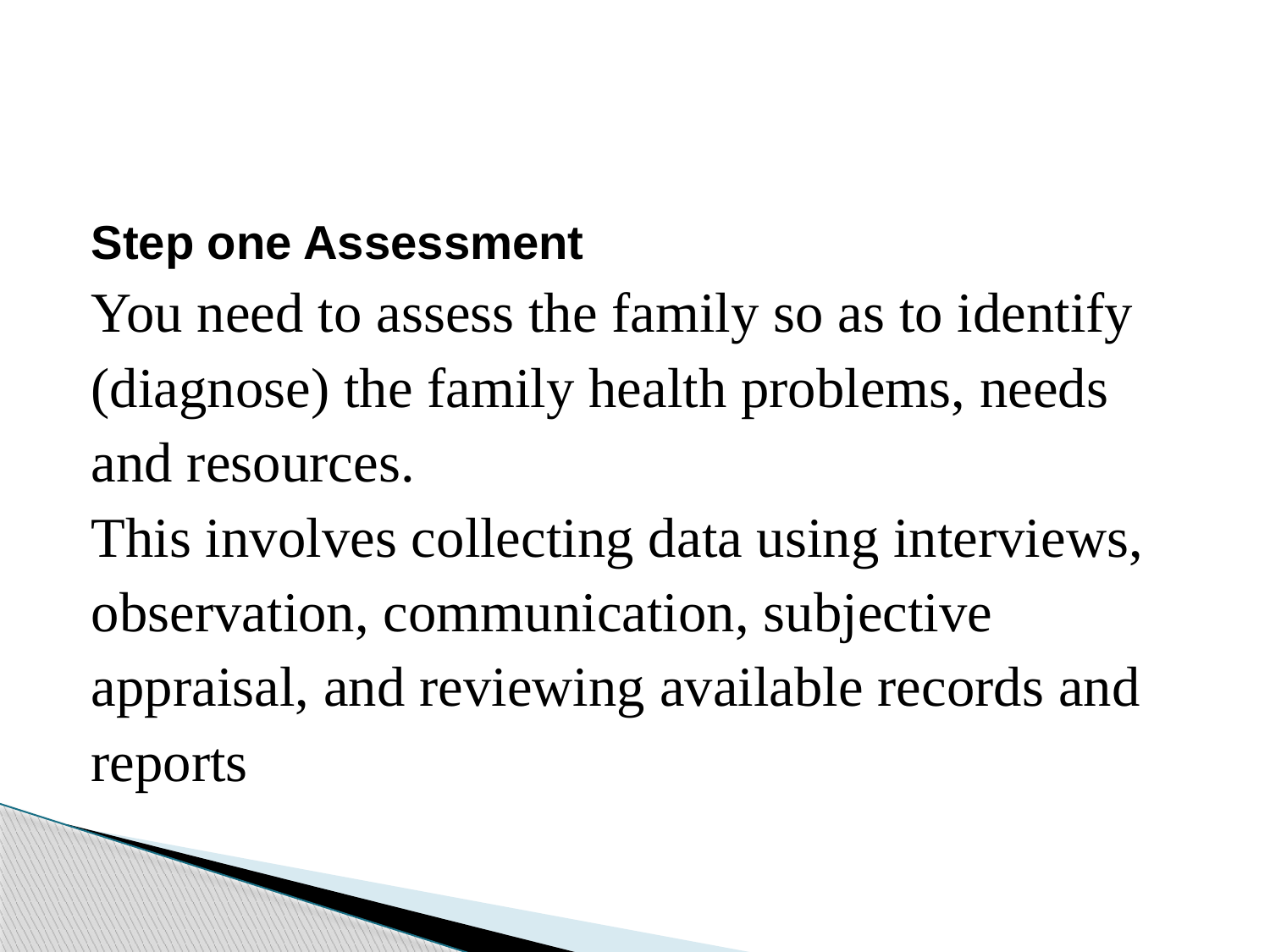

#
Step one Assessment
You need to assess the family so as to identify
(diagnose) the family health problems, needs
and resources.
This involves collecting data using interviews,
observation, communication, subjective
appraisal, and reviewing available records and
reports